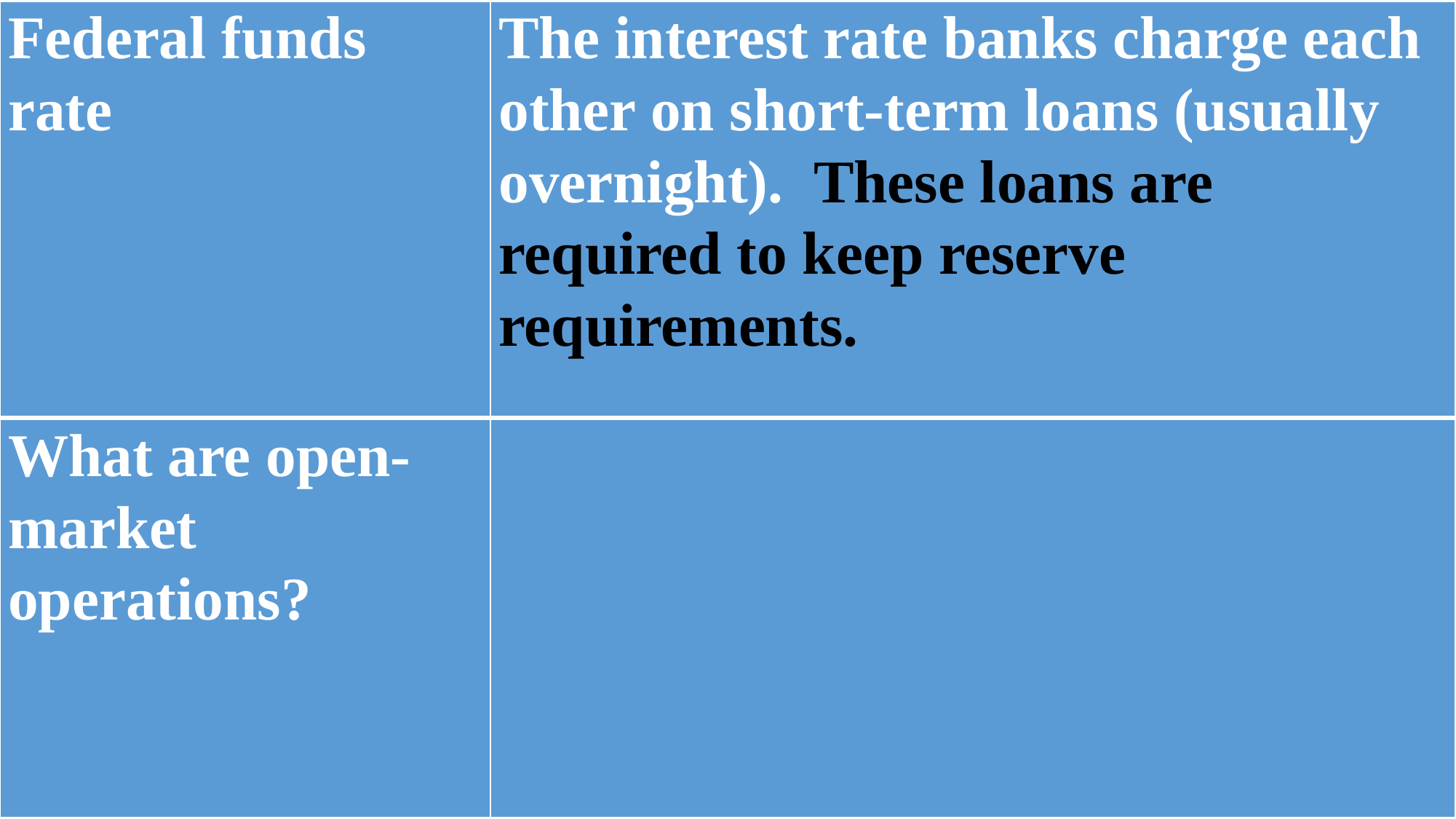

| Federal funds rate | The interest rate banks charge each other on short-term loans (usually overnight). These loans are required to keep reserve requirements. |
| --- | --- |
| What are open-market operations? |  |
| --- | --- |